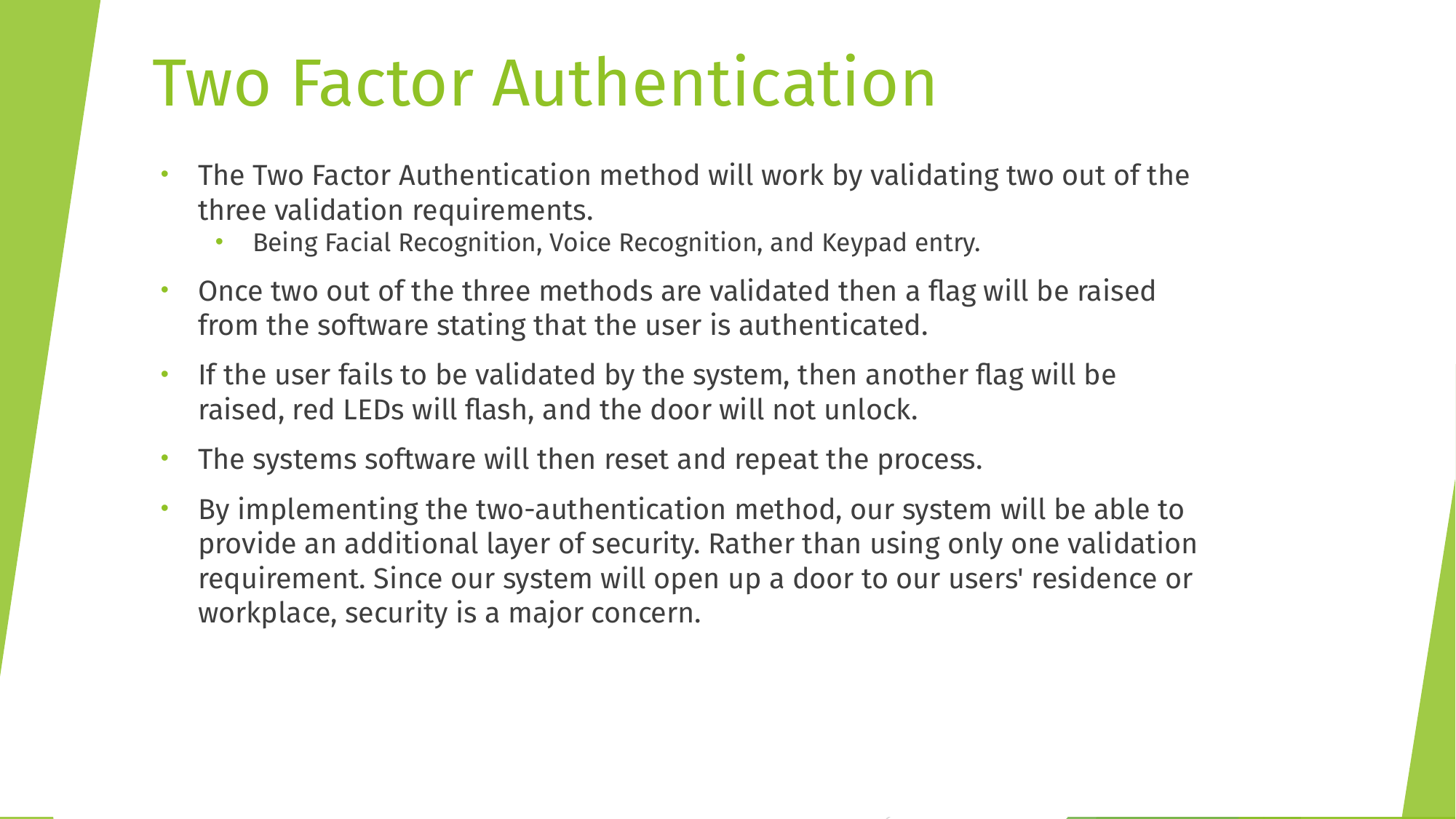

# Two Factor Authentication
The Two Factor Authentication method will work by validating two out of the three validation requirements.
Being Facial Recognition, Voice Recognition, and Keypad entry.
Once two out of the three methods are validated then a flag will be raised from the software stating that the user is authenticated.
If the user fails to be validated by the system, then another flag will be raised, red LEDs will flash, and the door will not unlock.
The systems software will then reset and repeat the process.
By implementing the two-authentication method, our system will be able to provide an additional layer of security. Rather than using only one validation requirement. Since our system will open up a door to our users' residence or workplace, security is a major concern.